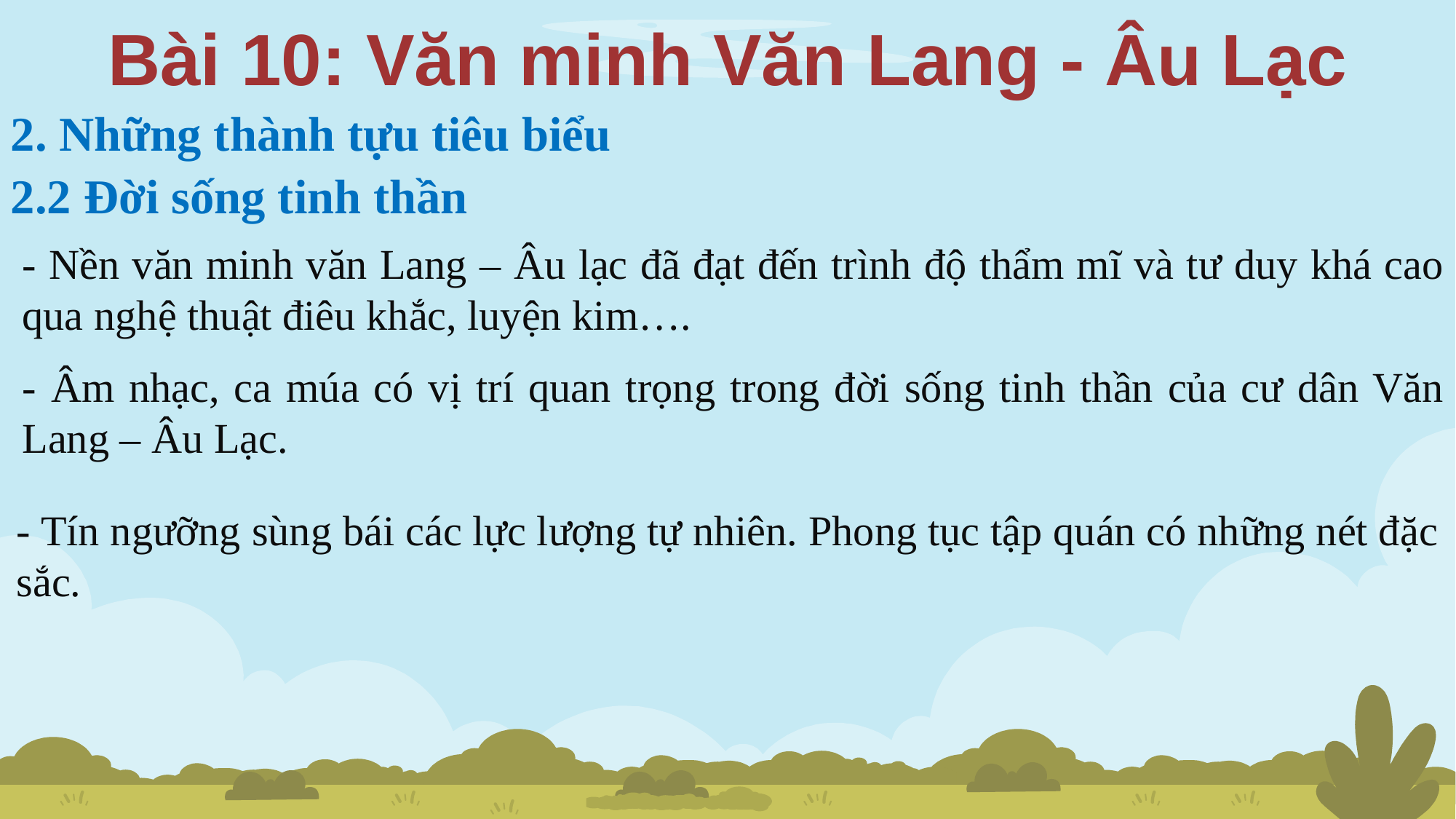

Bài 10: Văn minh Văn Lang - Âu Lạc
2. Những thành tựu tiêu biểu
2.2 Đời sống tinh thần
- Nền văn minh văn Lang – Âu lạc đã đạt đến trình độ thẩm mĩ và tư duy khá cao qua nghệ thuật điêu khắc, luyện kim….

- Âm nhạc, ca múa có vị trí quan trọng trong đời sống tinh thần của cư dân Văn Lang – Âu Lạc.

- Tín ngưỡng sùng bái các lực lượng tự nhiên. Phong tục tập quán có những nét đặc sắc.